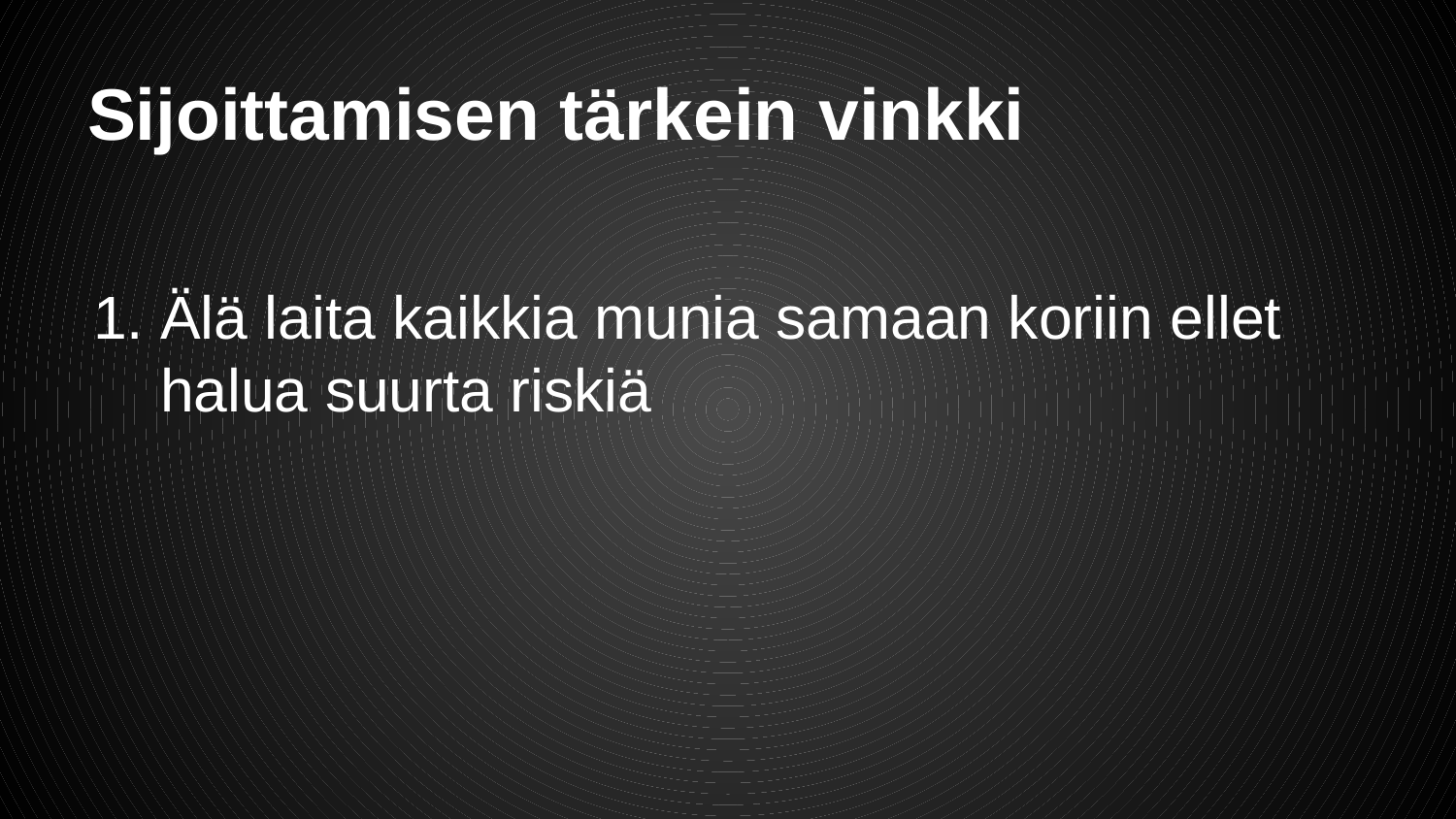

# Sijoittamisen tärkein vinkki

Älä laita kaikkia munia samaan koriin ellet halua suurta riskiä